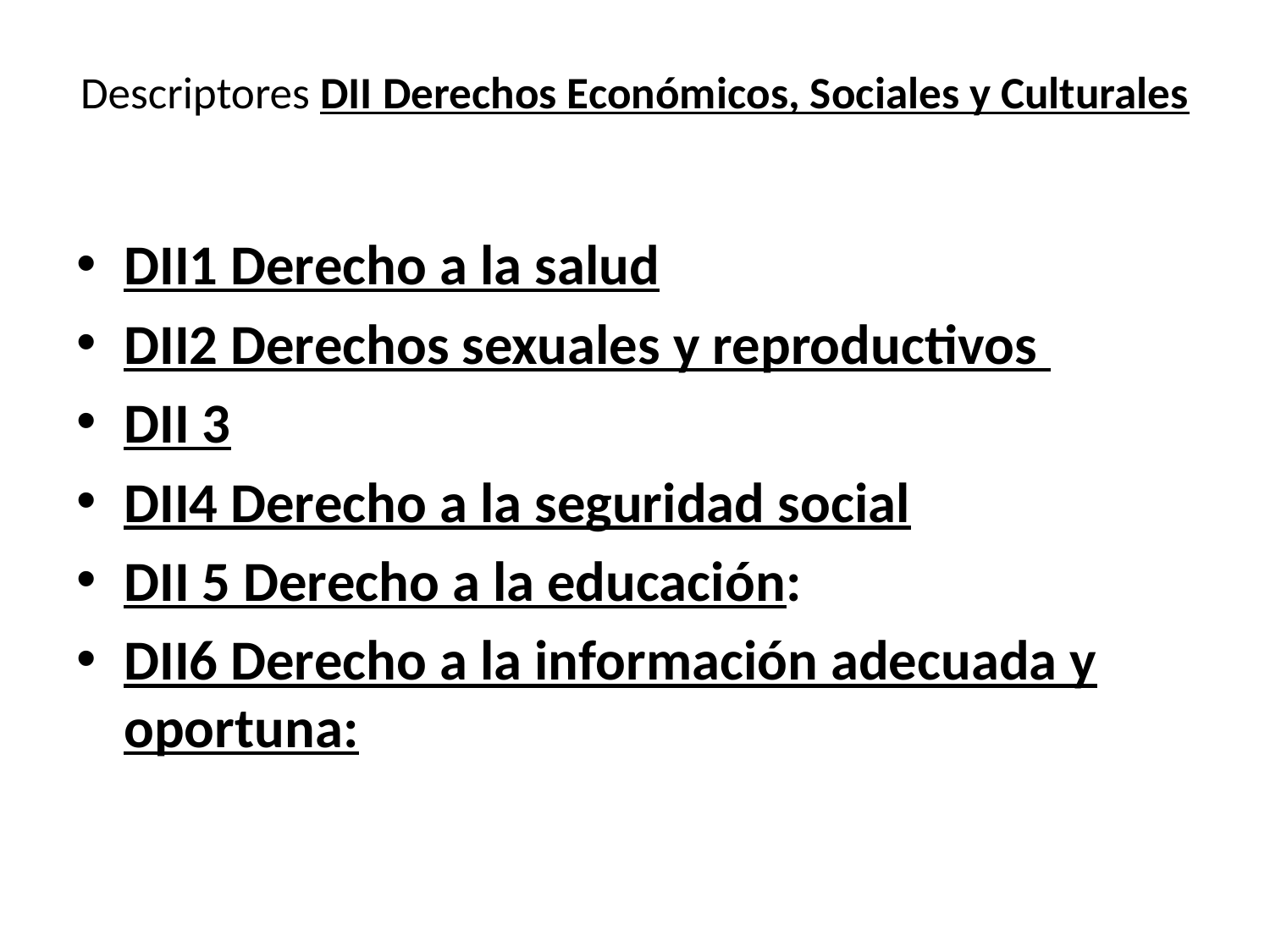

# Descriptores DII Derechos Económicos, Sociales y Culturales
DII1 Derecho a la salud
DII2 Derechos sexuales y reproductivos
DII 3
DII4 Derecho a la seguridad social
DII 5 Derecho a la educación:
DII6 Derecho a la información adecuada y oportuna: